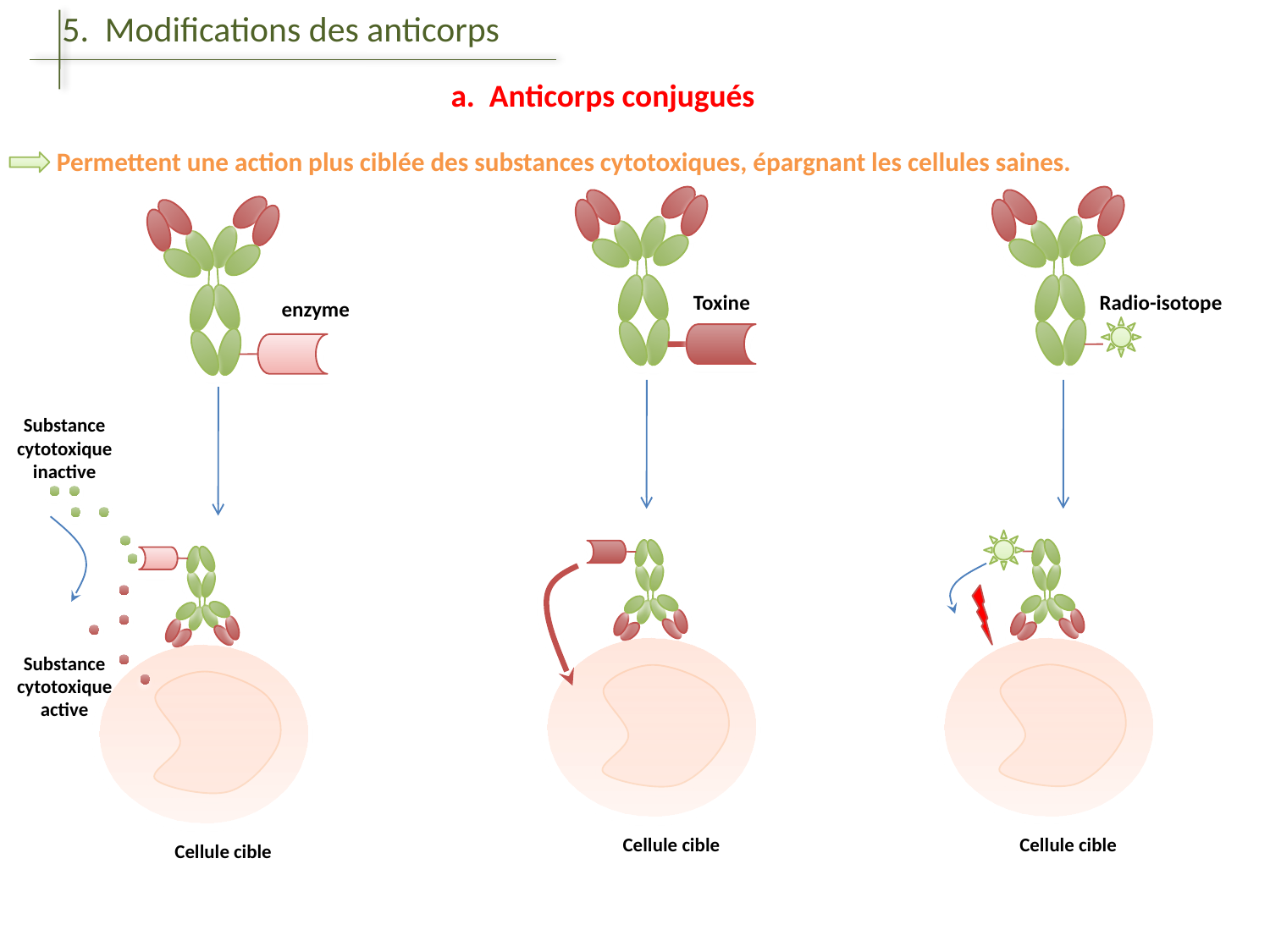

5.  Modifications des anticorps
a.  Anticorps conjugués
Permettent une action plus ciblée des substances cytotoxiques, épargnant les cellules saines.

Toxine
Radio-isotope
enzyme

Substance cytotoxique inactive

Substance cytotoxique active

Cellule cible
Cellule cible
Cellule cible